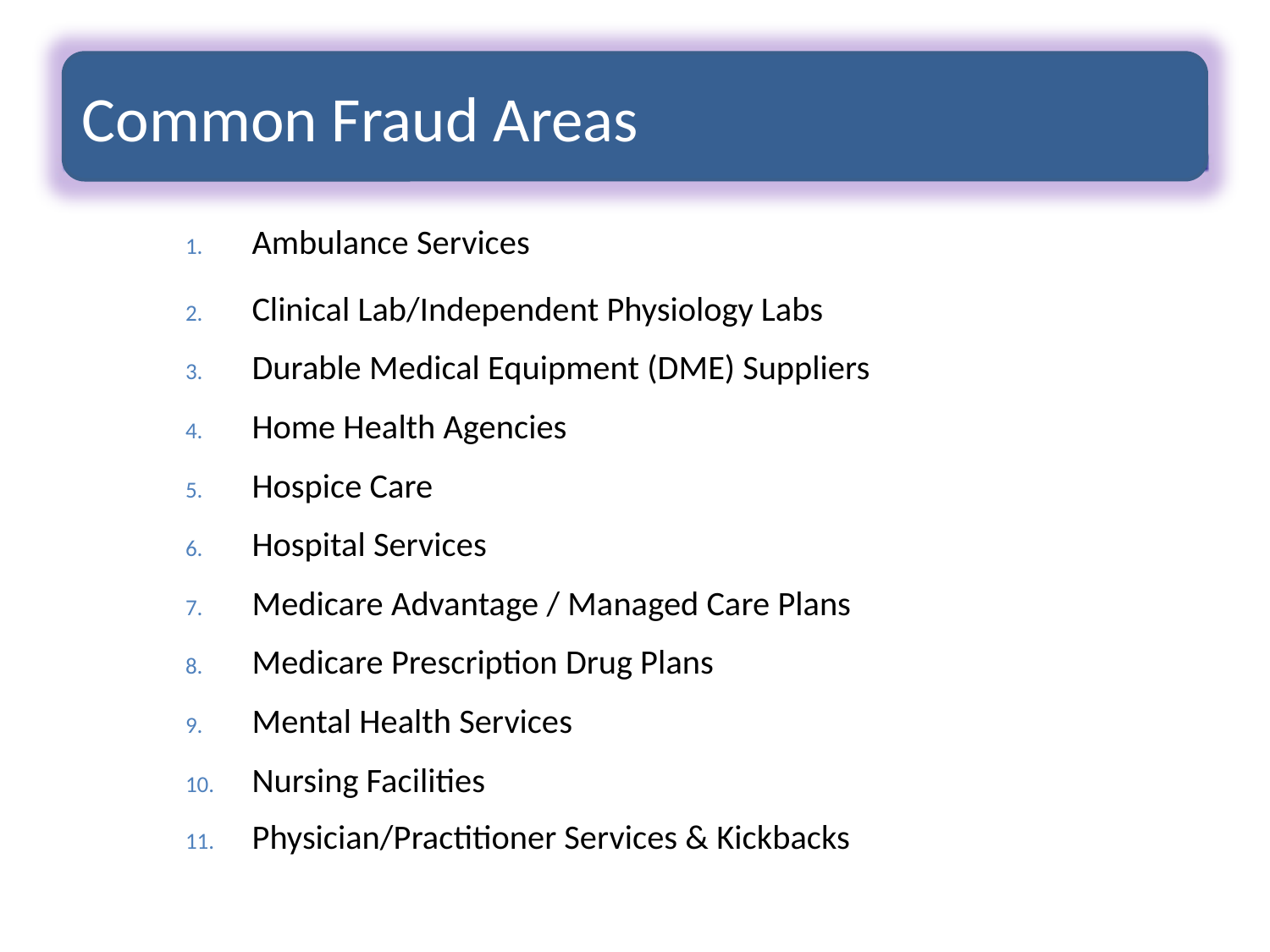

Common Fraud Areas

Ambulance Services

Clinical Lab/Independent Physiology Labs

Durable Medical Equipment (DME) Suppliers

Home Health Agencies

Hospice Care

Hospital Services

Medicare Advantage / Managed Care Plans

Medicare Prescription Drug Plans

Mental Health Services

Nursing Facilities

Physician/Practitioner Services & Kickbacks